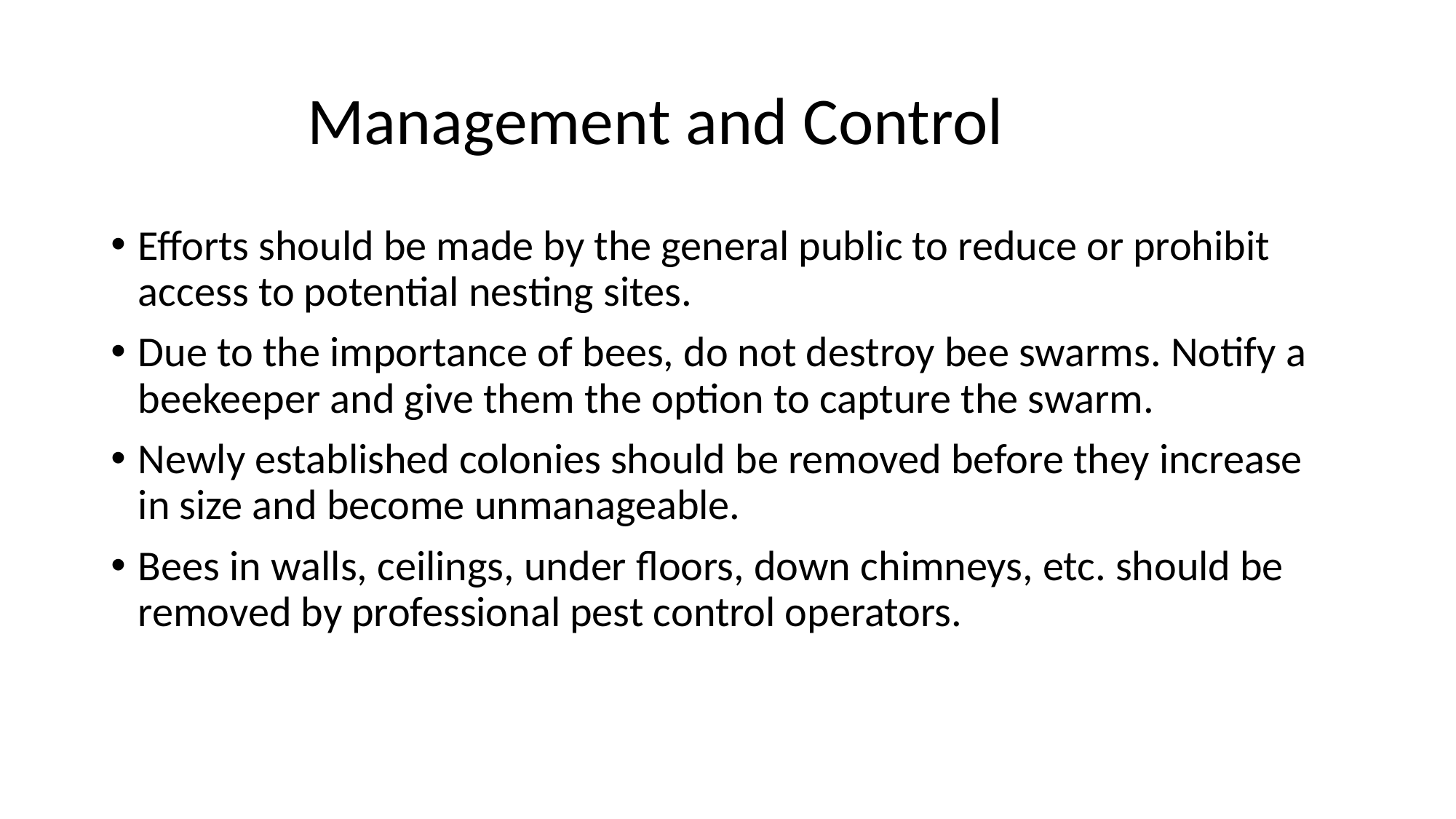

# Management and Control
Efforts should be made by the general public to reduce or prohibit access to potential nesting sites.
Due to the importance of bees, do not destroy bee swarms. Notify a beekeeper and give them the option to capture the swarm.
Newly established colonies should be removed before they increase in size and become unmanageable.
Bees in walls, ceilings, under floors, down chimneys, etc. should be removed by professional pest control operators.